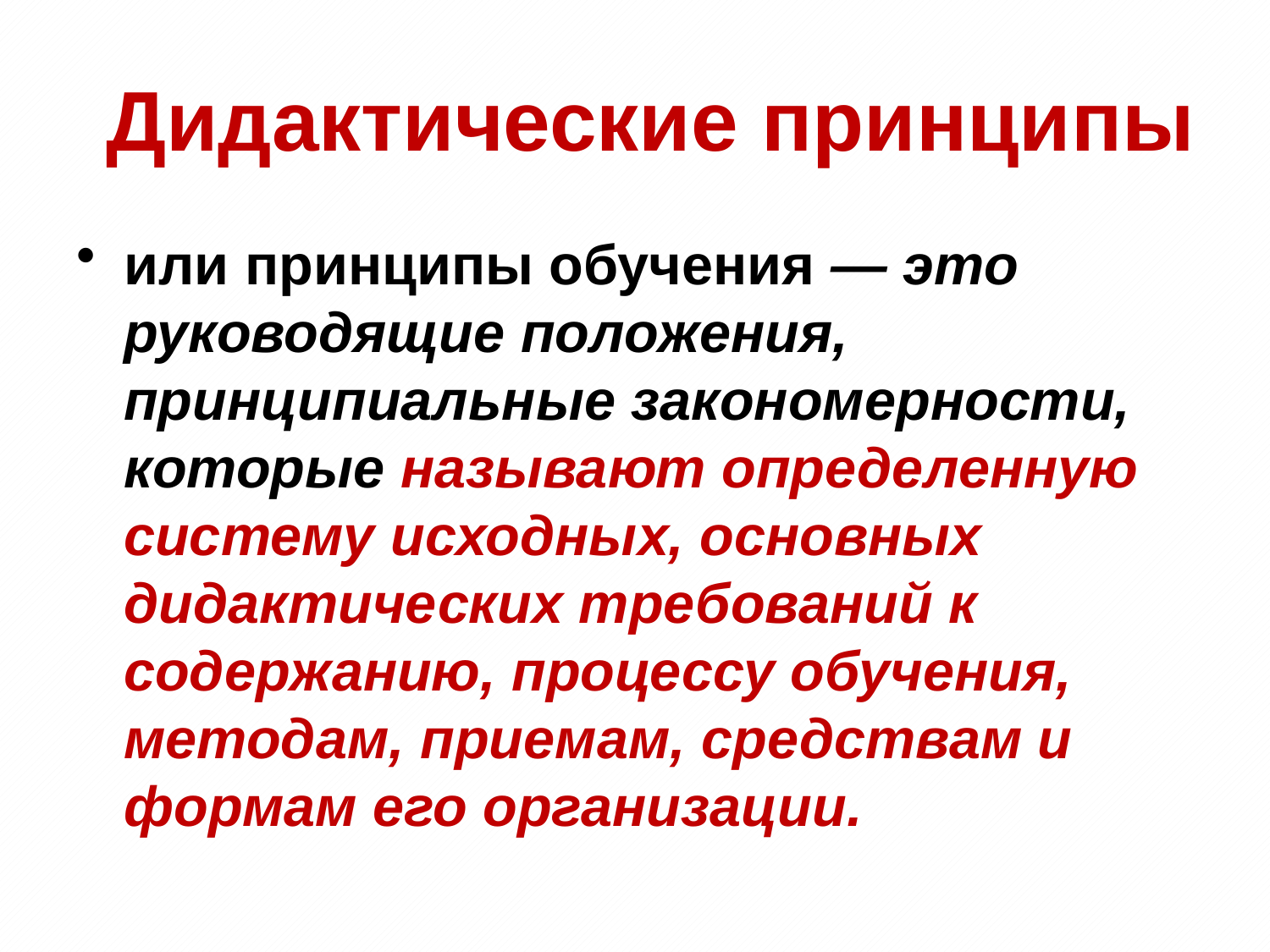

# Дидактические принципы
или принципы обучения — это руководящие положения, принципиальные закономерности, которые называют определенную систему исходных, основных дидактических требований к содержанию, процессу обучения, методам, приемам, средствам и формам его организации.